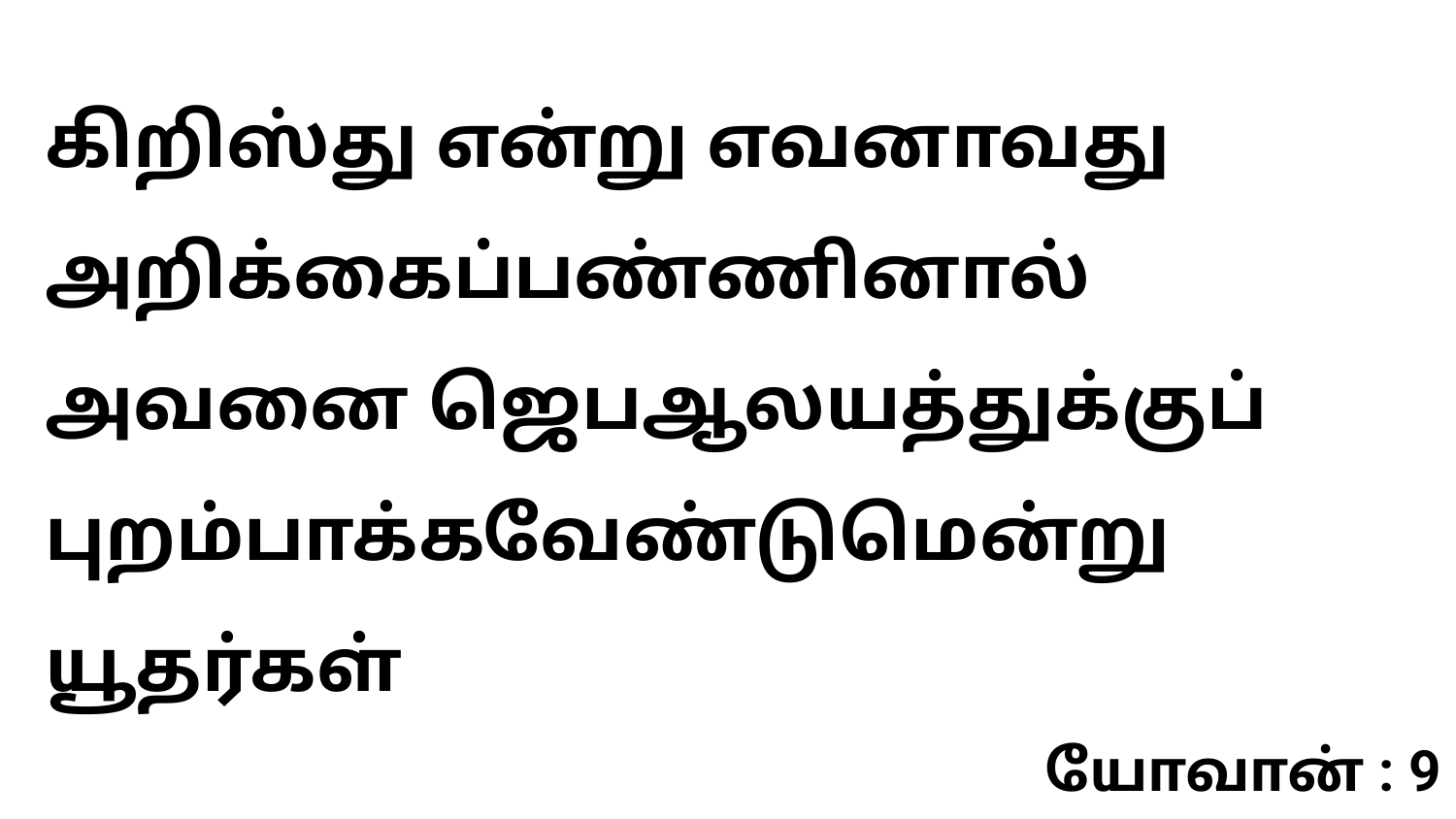

கிறிஸ்து என்று எவனாவது அறிக்கைப்பண்ணினால் அவனை ஜெபஆலயத்துக்குப் புறம்பாக்கவேண்டுமென்று யூதர்கள்
யோவான் : 9